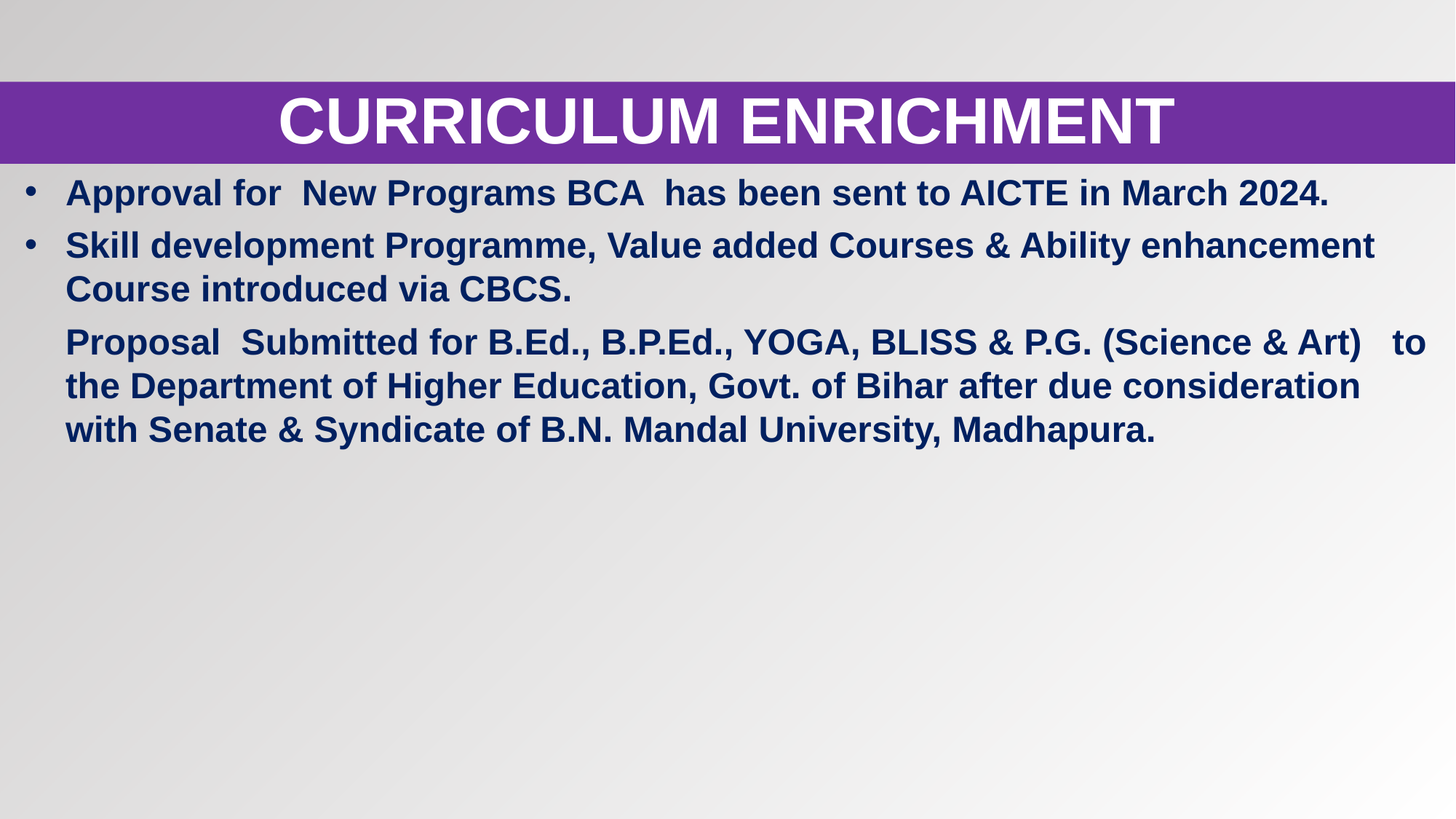

# CURRICULUM ENRICHMENT
Approval for  New Programs BCA  has been sent to AICTE in March 2024.
Skill development Programme, Value added Courses & Ability enhancement Course introduced via CBCS.
	Proposal  Submitted for B.Ed., B.P.Ed., YOGA, BLISS & P.G. (Science & Art)   to the Department of Higher Education, Govt. of Bihar after due consideration with Senate & Syndicate of B.N. Mandal University, Madhapura.